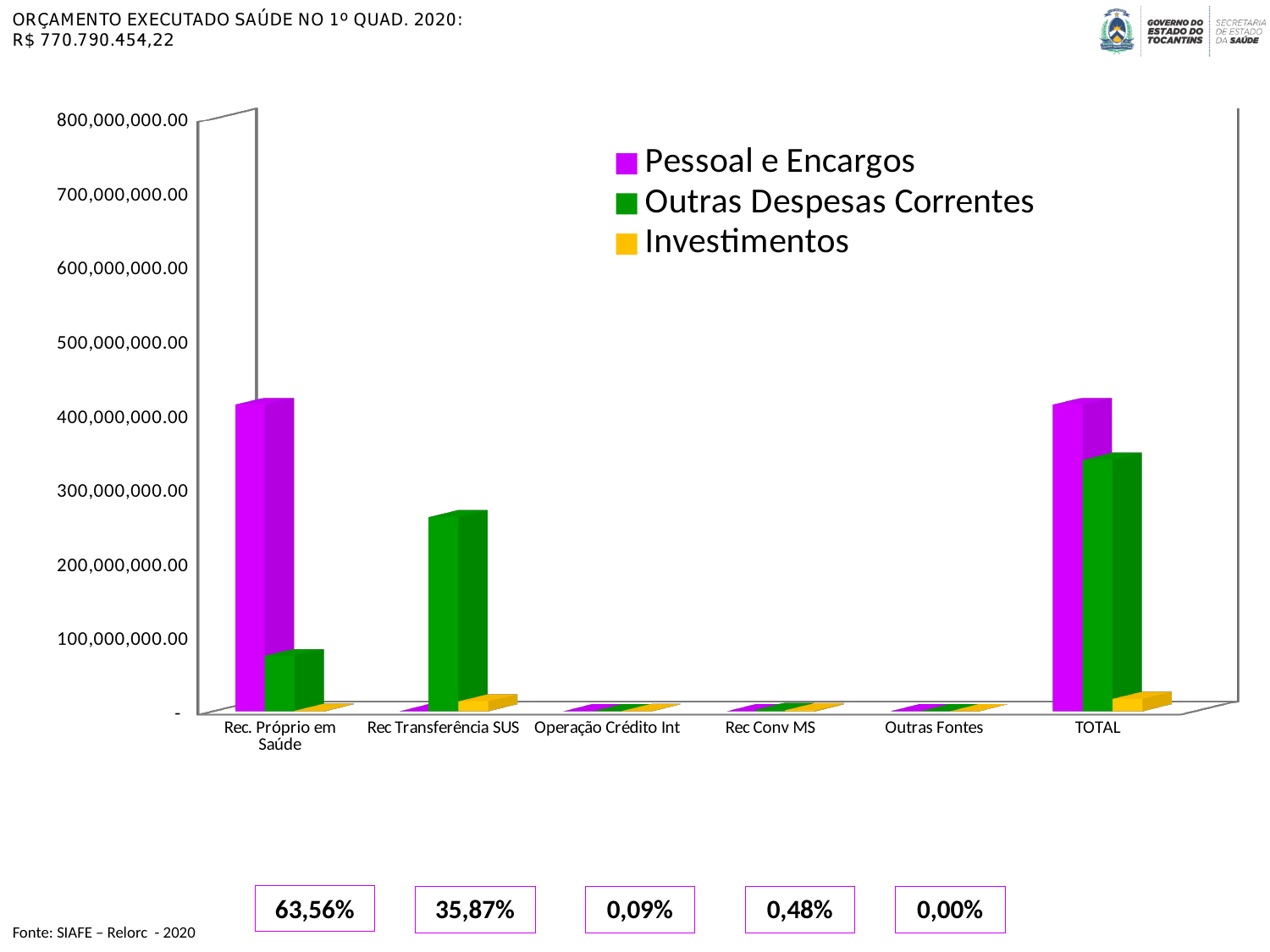

ORÇAMENTO EXECUTADO SAÚDE NO 1º QUAD. 2020:
R$ 770.790.454,22

[unsupported chart]

63,56%
35,87%
0,09%
0,48%
0,00%
Fonte: SIAFE – Relorc  - 2020